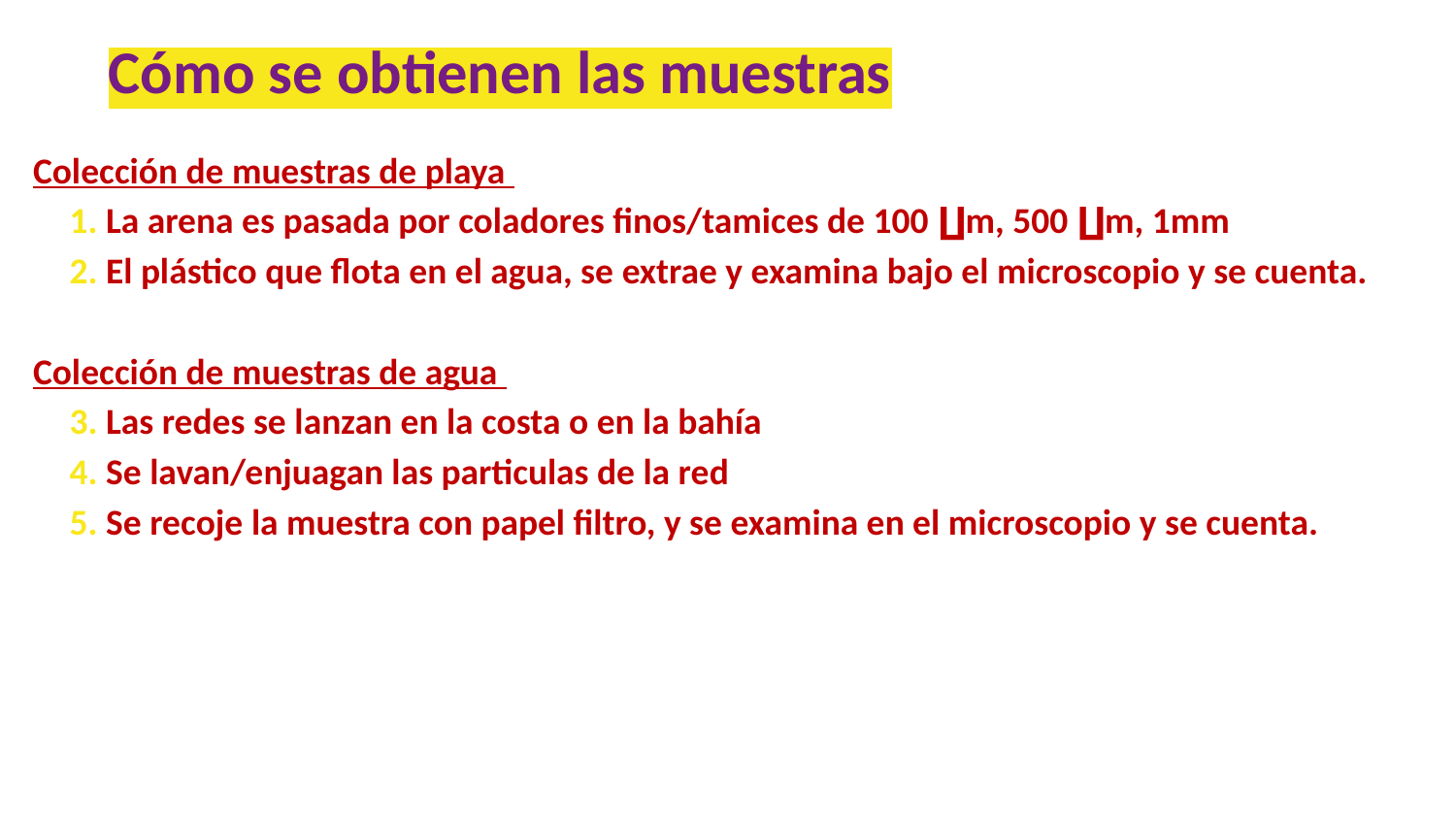

# Cómo se obtienen las muestras
Colección de muestras de playa
La arena es pasada por coladores finos/tamices de 100 ∐m, 500 ∐m, 1mm
El plástico que flota en el agua, se extrae y examina bajo el microscopio y se cuenta.

Colección de muestras de agua
Las redes se lanzan en la costa o en la bahía
Se lavan/enjuagan las particulas de la red
Se recoje la muestra con papel filtro, y se examina en el microscopio y se cuenta.